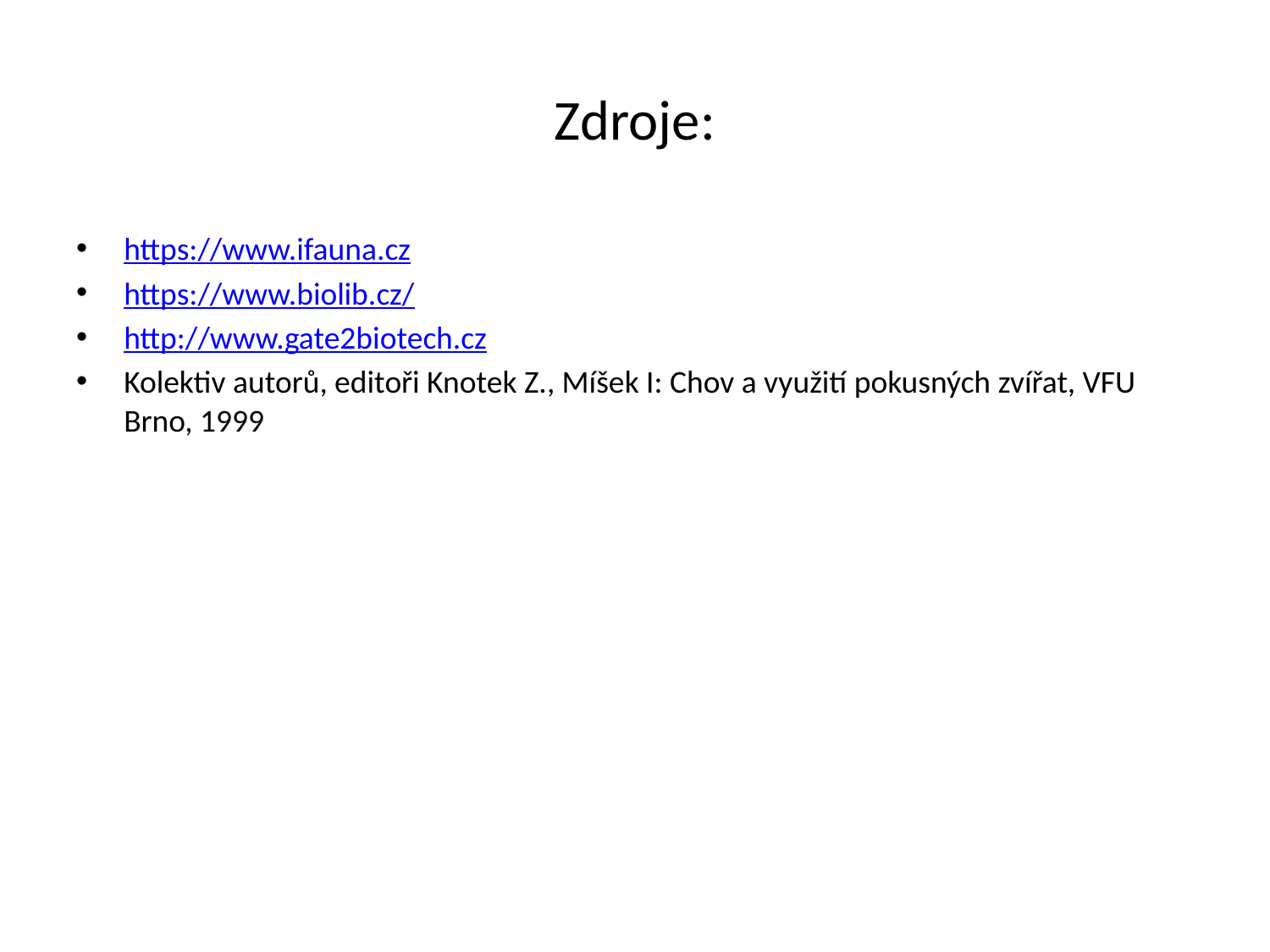

# Zdroje:
https://www.ifauna.cz
https://www.biolib.cz/
http://www.gate2biotech.cz
Kolektiv autorů, editoři Knotek Z., Míšek I: Chov a využití pokusných zvířat, VFU Brno, 1999